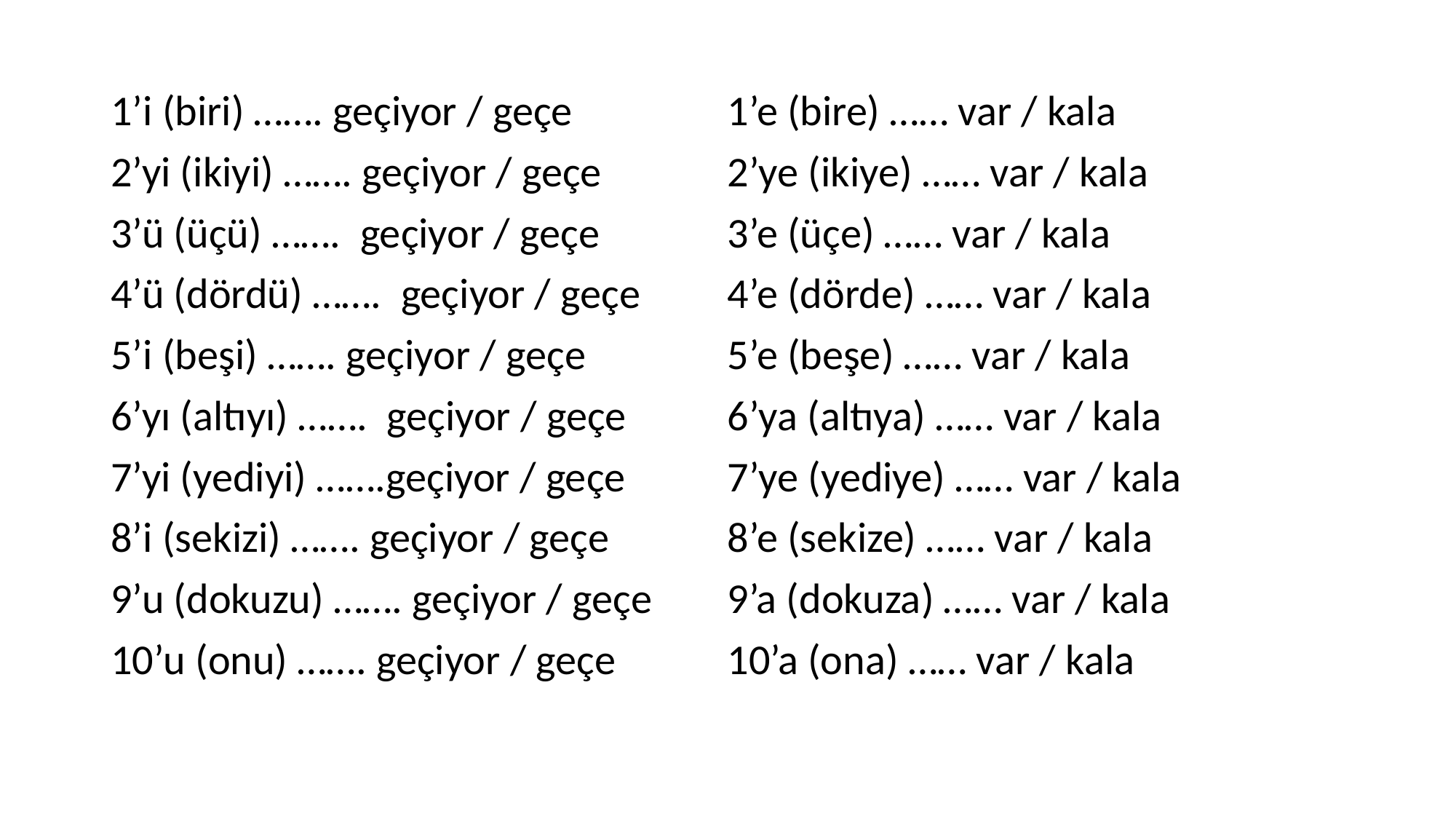

1’i (biri) ……. geçiyor / geçe
2’yi (ikiyi) ……. geçiyor / geçe
3’ü (üçü) …….  geçiyor / geçe
4’ü (dördü) …….  geçiyor / geçe
5’i (beşi) ……. geçiyor / geçe
6’yı (altıyı) …….  geçiyor / geçe
7’yi (yediyi) …….geçiyor / geçe
8’i (sekizi) ……. geçiyor / geçe
9’u (dokuzu) ……. geçiyor / geçe
10’u (onu) ……. geçiyor / geçe

1’e (bire) …… var / kala
2’ye (ikiye) …… var / kala
3’e (üçe) …… var / kala
4’e (dörde) …… var / kala
5’e (beşe) …… var / kala
6’ya (altıya) …… var / kala
7’ye (yediye) …… var / kala
8’e (sekize) …… var / kala
9’a (dokuza) …… var / kala
10’a (ona) …… var / kala